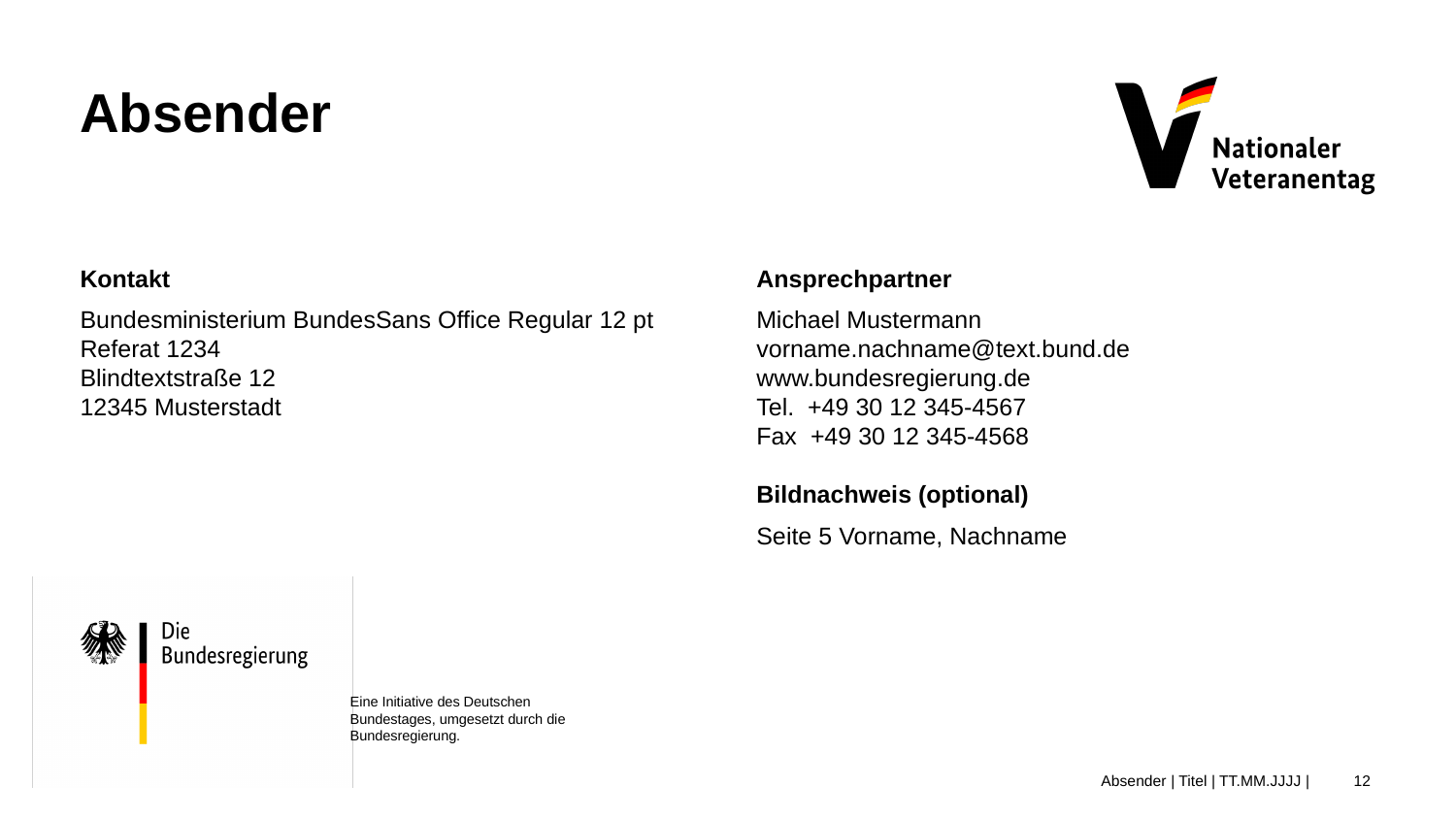

# Absender
Kontakt
Bundesministerium BundesSans Office Regular 12 pt
Referat 1234
Blindtextstraße 12
12345 Musterstadt

Ansprechpartner
Michael Mustermann
vorname.nachname@text.bund.de
www.bundesregierung.de
Tel.  +49 30 12 345-4567
Fax  +49 30 12 345-4568

Bildnachweis (optional)
Seite 5 Vorname, Nachname

Absender | Titel | TT.MM.JJJJ |
12